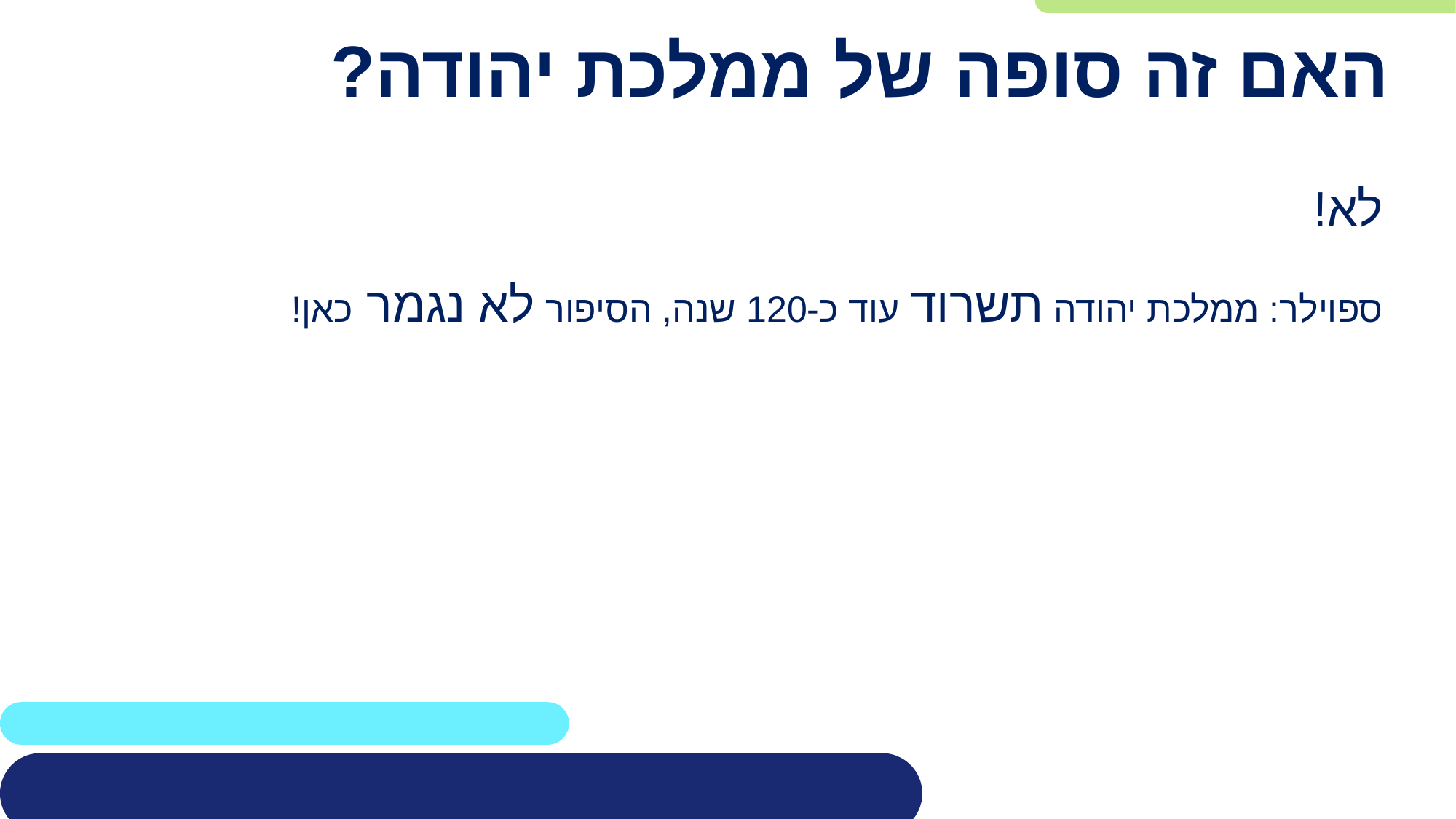

# האם זה סופה של ממלכת יהודה?
לא!
ספוילר: ממלכת יהודה תשרוד עוד כ-120 שנה, הסיפור לא נגמר כאן!